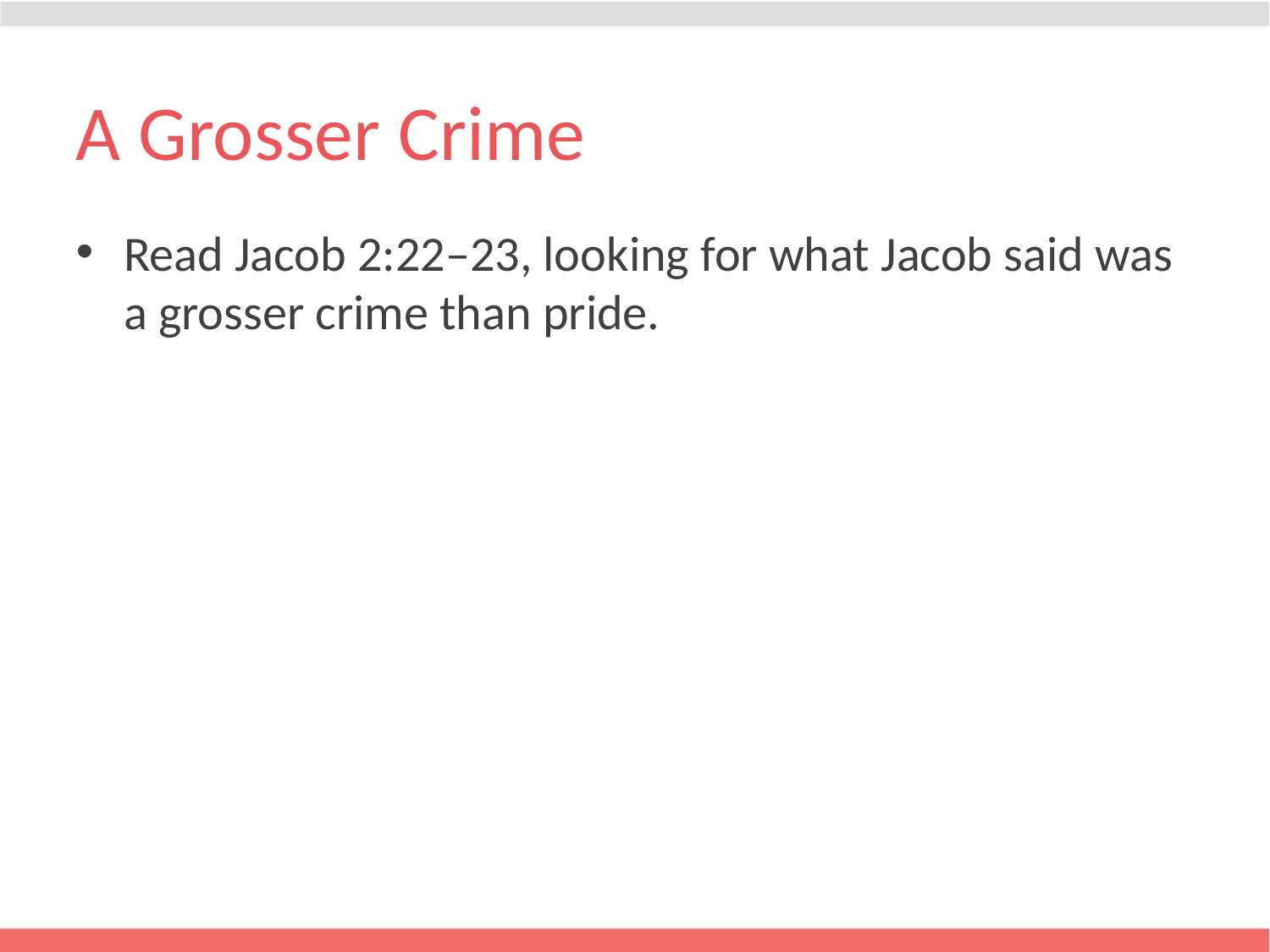

# A Grosser Crime
Read Jacob 2:22–23, looking for what Jacob said was a grosser crime than pride.